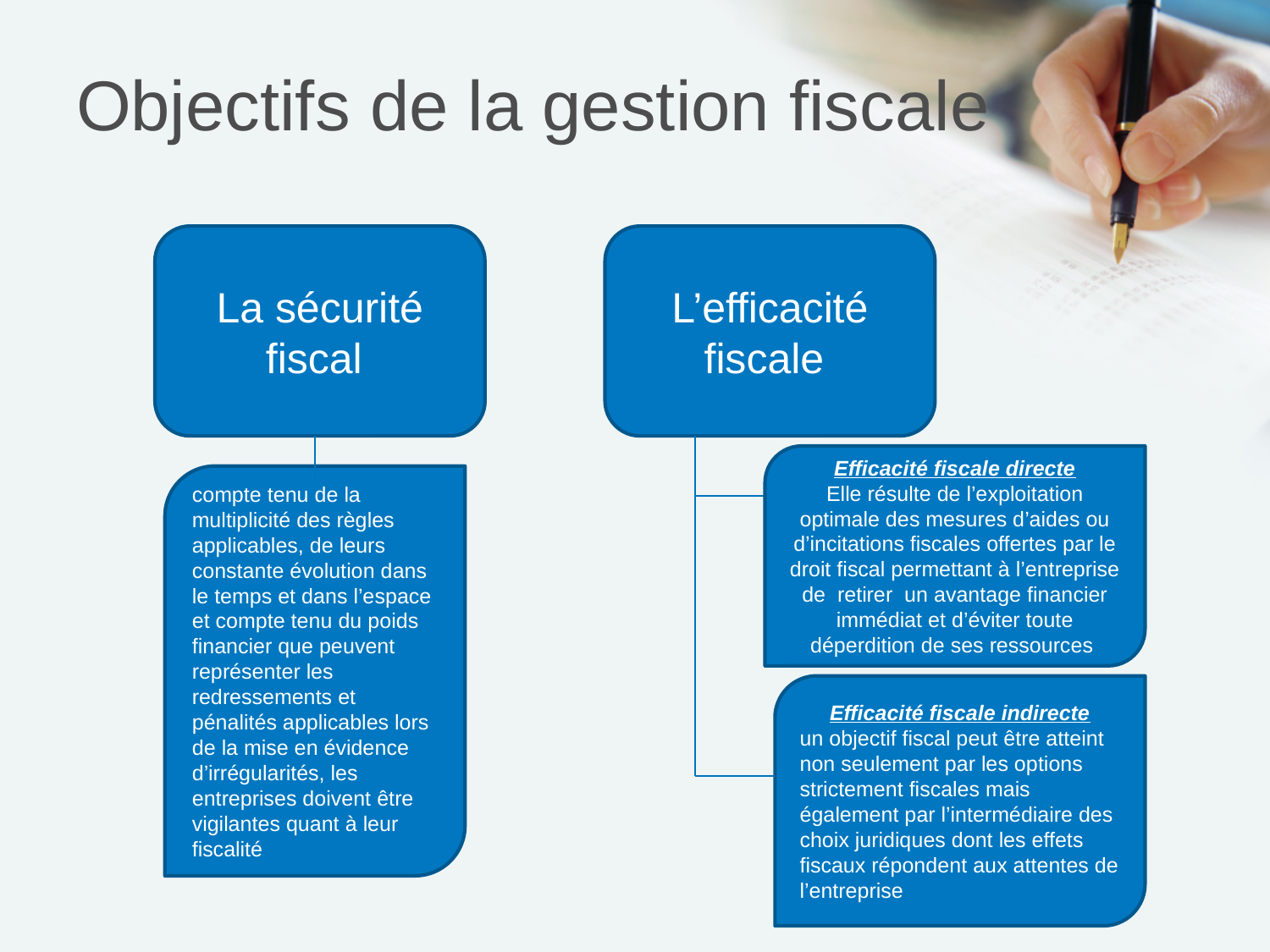

# Objectifs de la gestion fiscale
La sécurité fiscal
L’efficacité fiscale
Efficacité fiscale directe
Elle résulte de l’exploitation optimale des mesures d’aides ou d’incitations fiscales offertes par le droit fiscal permettant à l’entreprise de  retirer  un avantage financier immédiat et d’éviter toute déperdition de ses ressources
compte tenu de la multiplicité des règles applicables, de leurs constante évolution dans le temps et dans l’espace et compte tenu du poids financier que peuvent représenter les redressements et pénalités applicables lors de la mise en évidence d’irrégularités, les entreprises doivent être vigilantes quant à leur fiscalité
Efficacité fiscale indirecte
un objectif fiscal peut être atteint non seulement par les options strictement fiscales mais également par l’intermédiaire des choix juridiques dont les effets fiscaux répondent aux attentes de l’entreprise